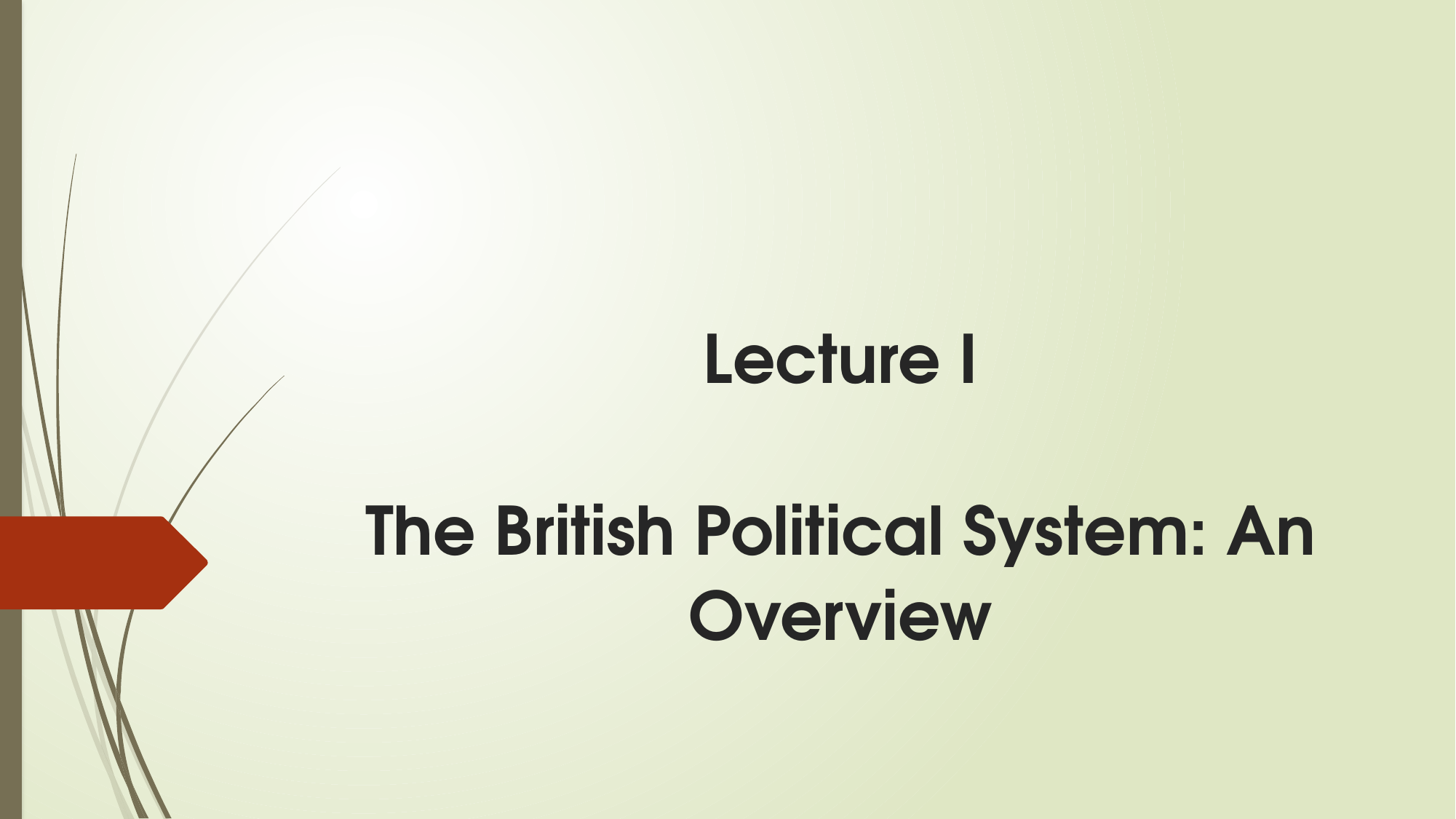

# Lecture I The British Political System: An Overview